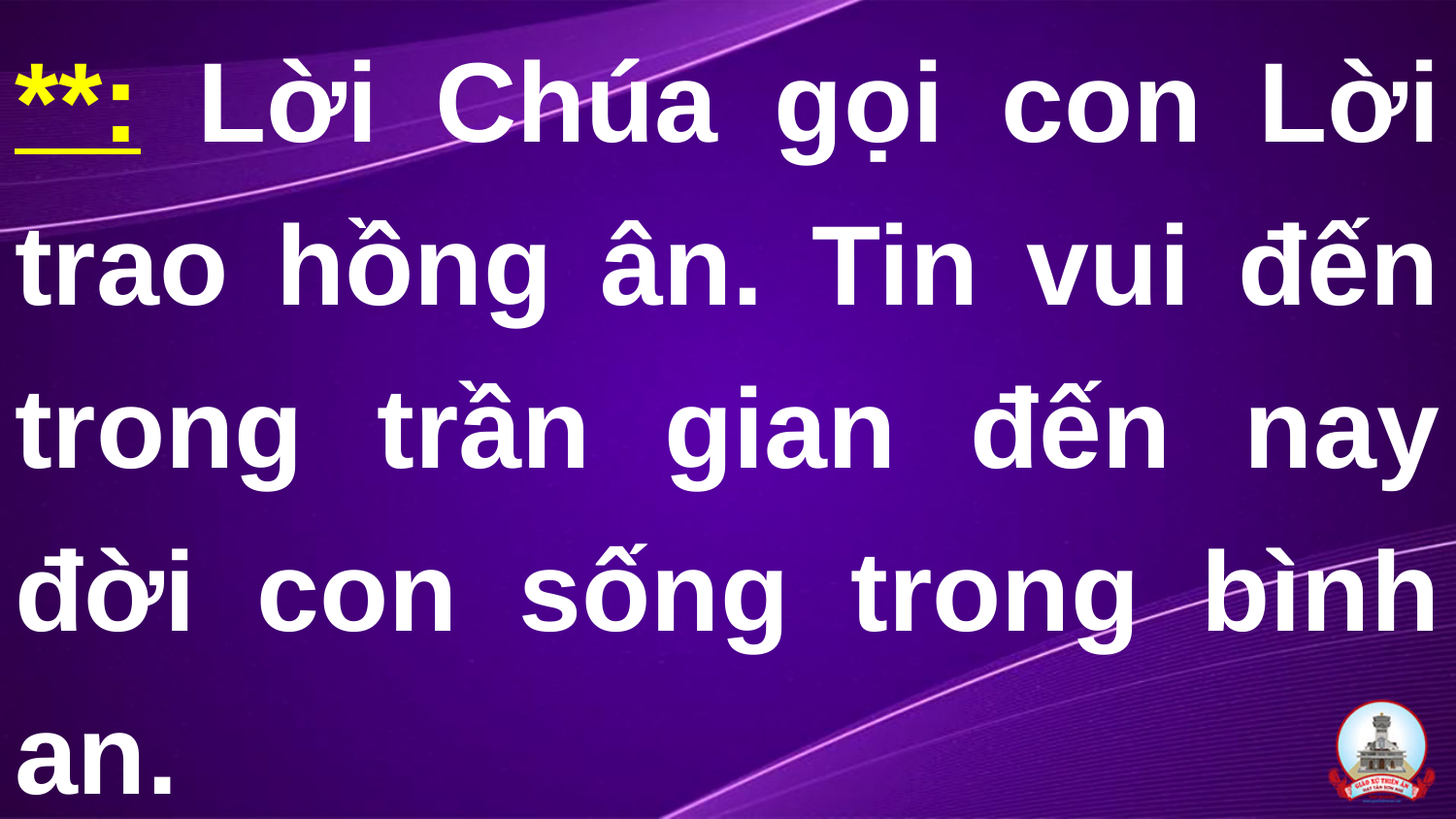

# **: Lời Chúa gọi con Lời trao hồng ân. Tin vui đến trong trần gian đến nay đời con sống trong bình an.